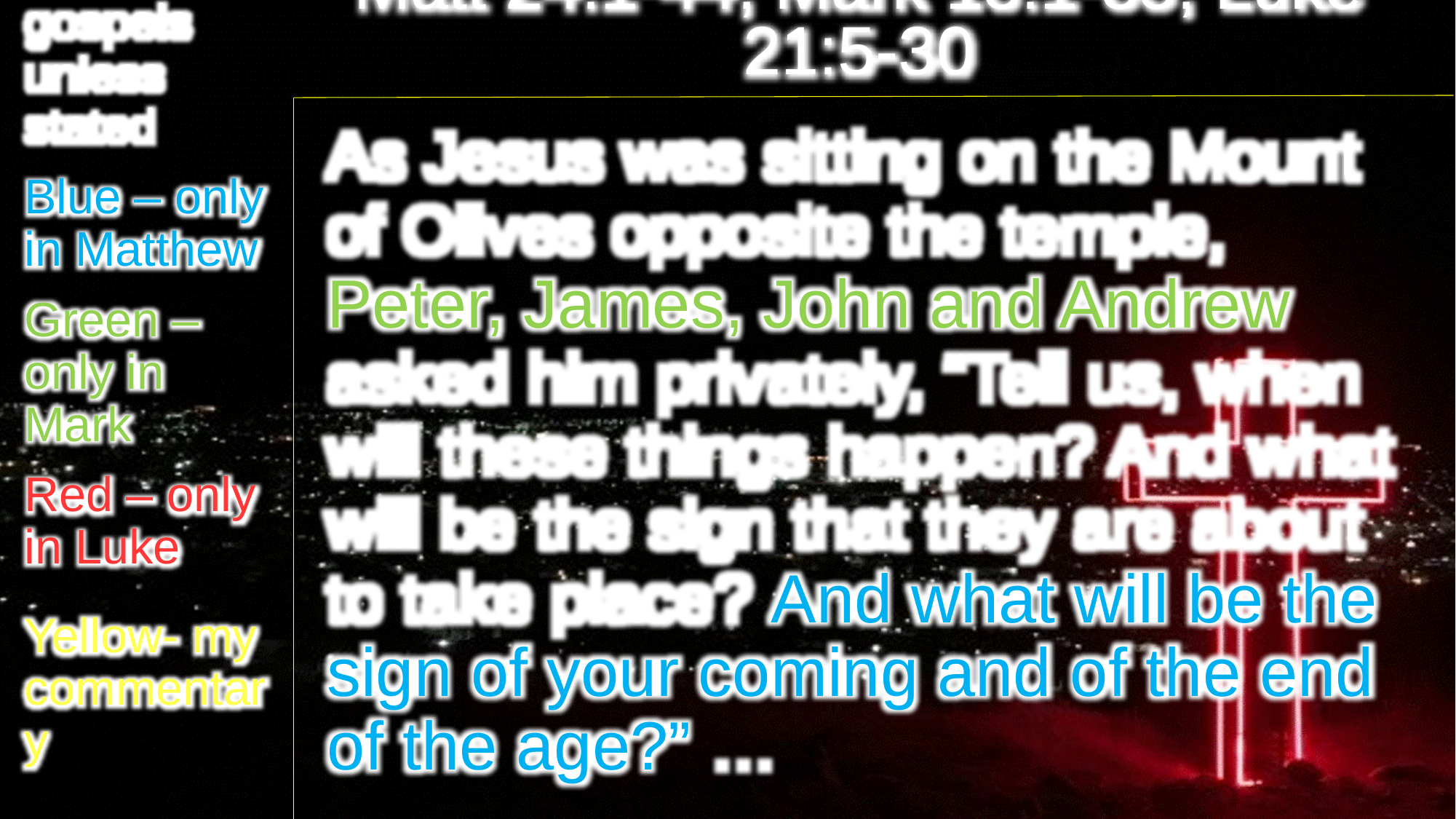

Matt 24:1-44; Mark 13:1-35; Luke 21:5-30
White – in
all 3 gospels unless stated
Blue – only
in Matthew
Green – only in Mark
Red – only
in Luke
Yellow- my commentary
As Jesus was sitting on the Mount of Olives opposite the temple, Peter, James, John and Andrew asked him privately, “Tell us, when will these things happen? And what will be the sign that they are about to take place? And what will be the sign of your coming and of the end of the age?” …